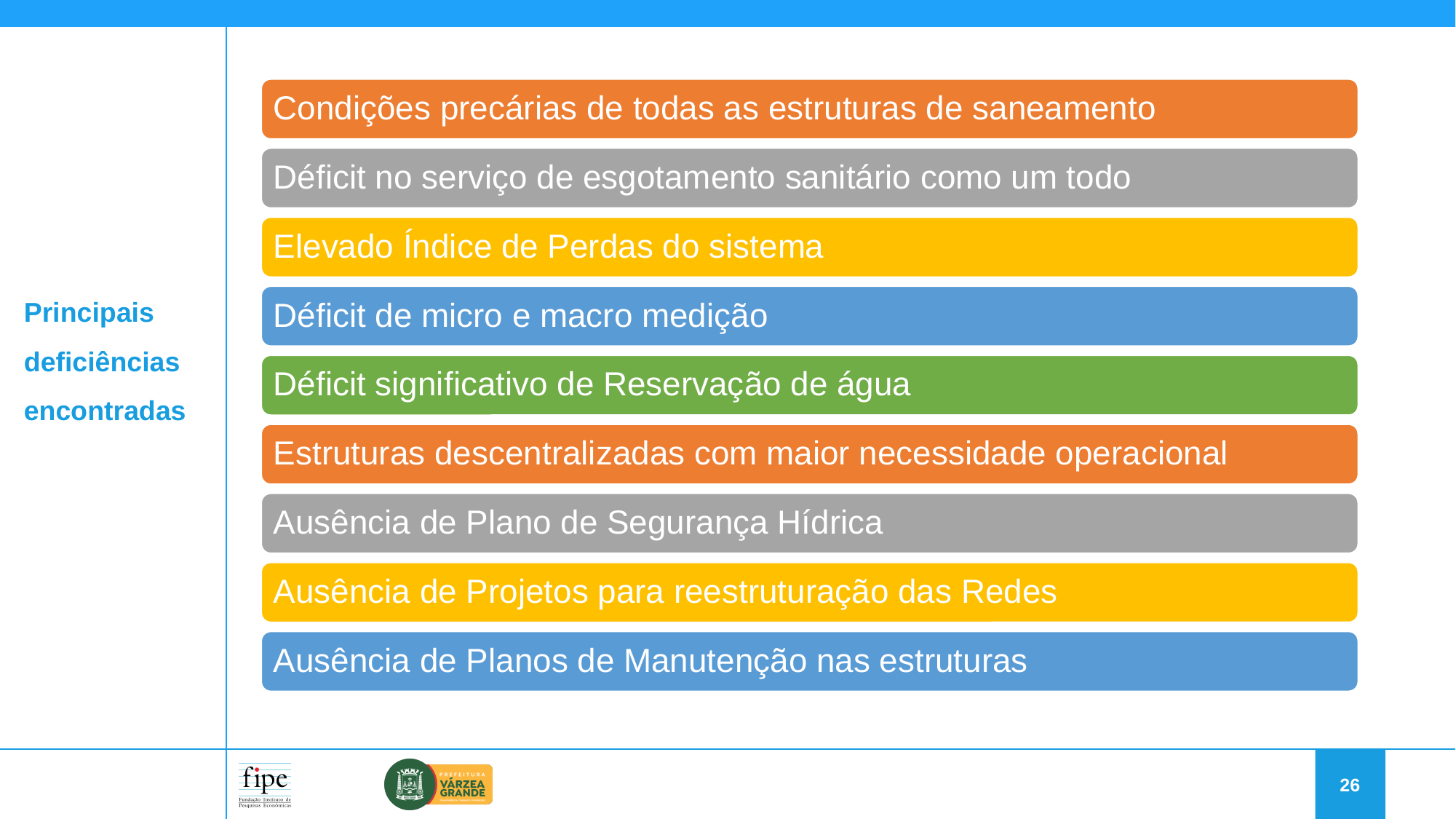

Condições precárias de todas as estruturas de saneamento

Déficit no serviço de esgotamento sanitário como um todo

Elevado Índice de Perdas do sistema

Déficit de micro e macro medição

Déficit significativo de Reservação de água

Estruturas descentralizadas com maior necessidade operacional

Ausência de Plano de Segurança Hídrica

Ausência de Projetos para reestruturação das Redes

Ausência de Planos de Manutenção nas estruturas
Principais deficiências encontradas